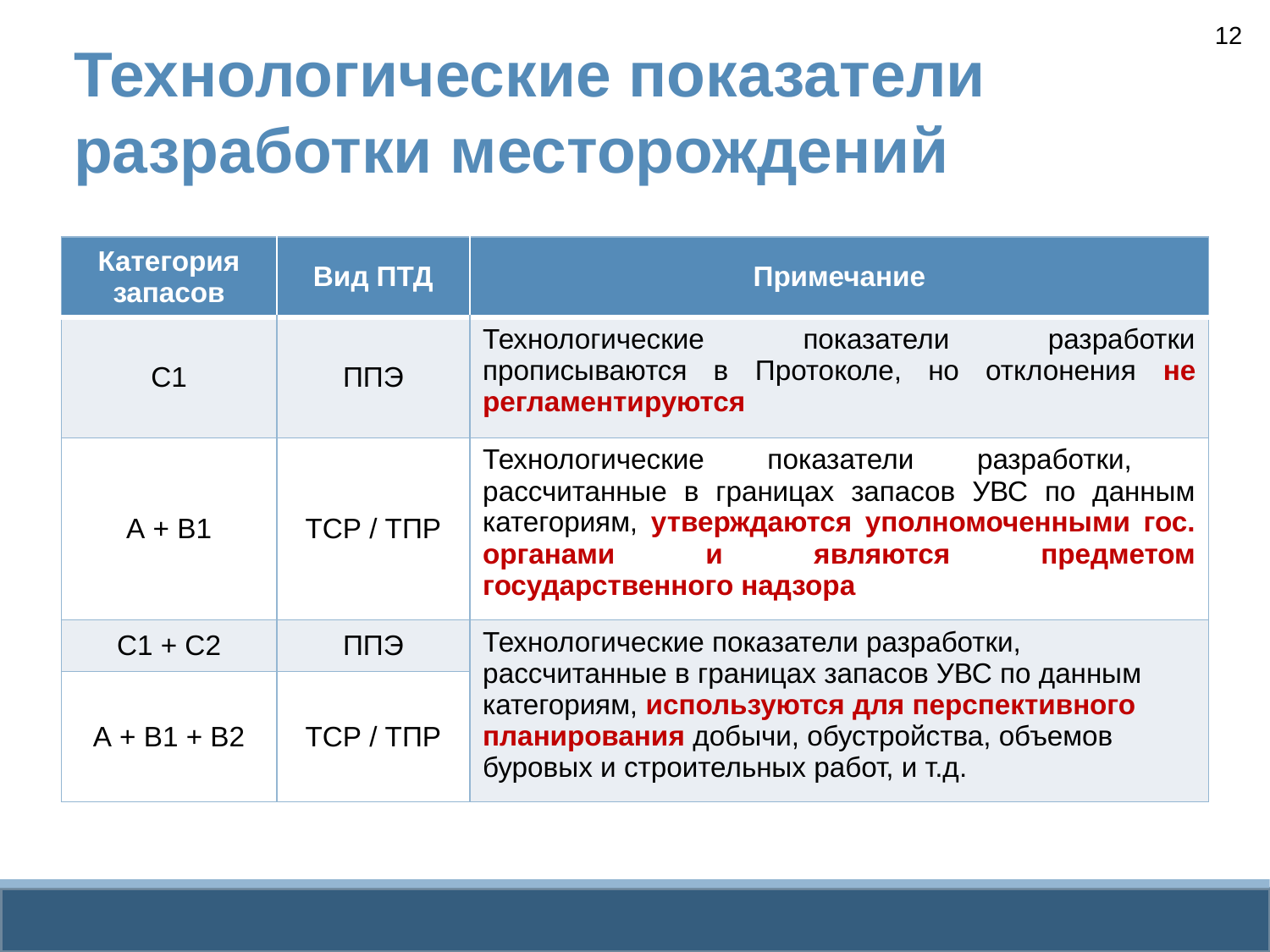

12
# Технологические показатели разработки месторождений
| Категория запасов | Вид ПТД | Примечание |
| --- | --- | --- |
| С1 | ППЭ | Технологические показатели разработки прописываются в Протоколе, но отклонения не регламентируются |
| А + В1 | ТСР / ТПР | Технологические показатели разработки, рассчитанные в границах запасов УВС по данным категориям, утверждаются уполномоченными гос. органами и являются предметом государственного надзора |
| С1 + С2 | ППЭ | Технологические показатели разработки, рассчитанные в границах запасов УВС по данным категориям, используются для перспективного планирования добычи, обустройства, объемов буровых и строительных работ, и т.д. |
| А + В1 + В2 | ТСР / ТПР |  |